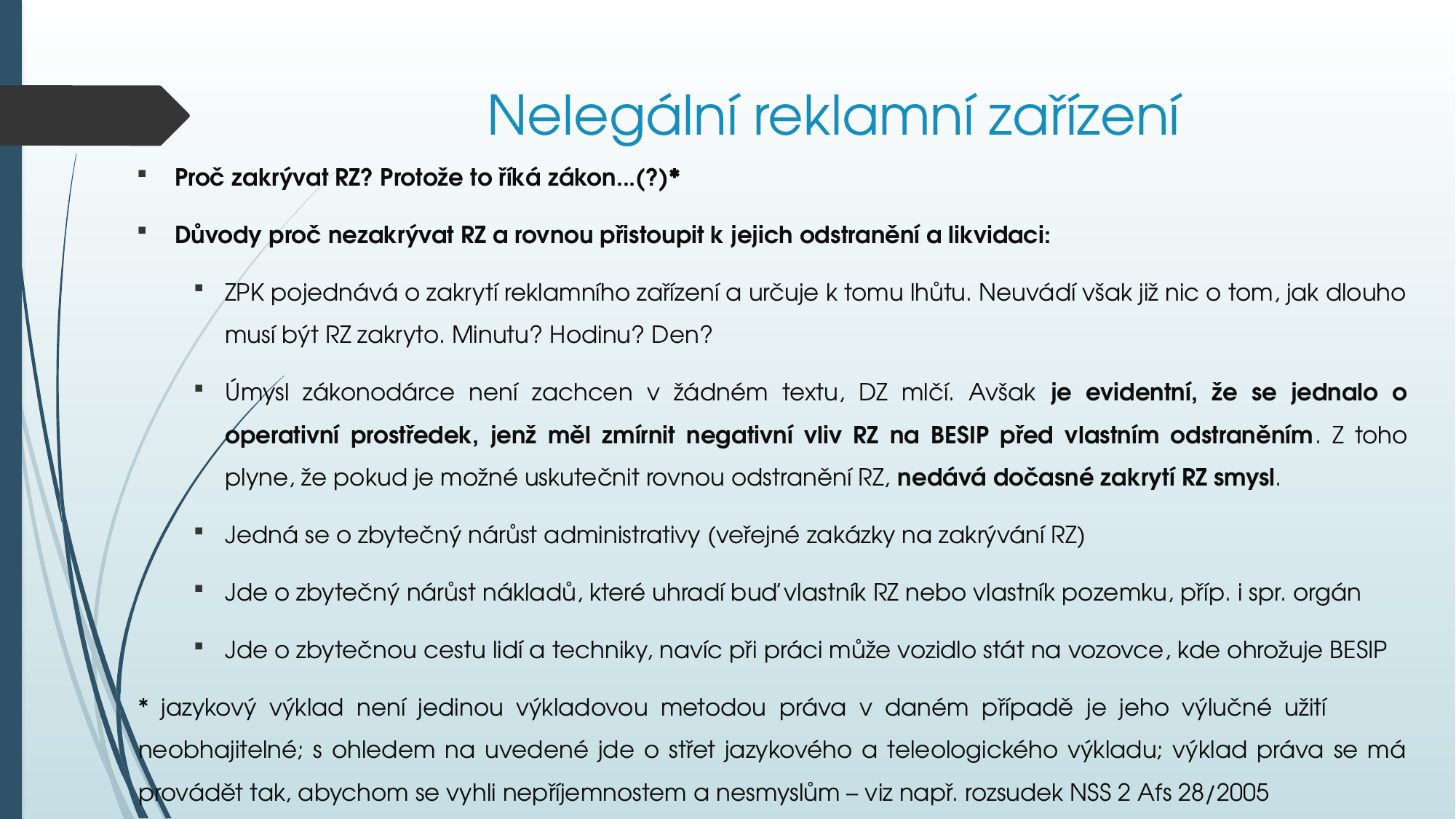

# Nelegální reklamní zařízení
Proč zakrývat RZ? Protože to říká zákon...(?)*
Důvody proč nezakrývat RZ a rovnou přistoupit k jejich odstranění a likvidaci:
ZPK pojednává o zakrytí reklamního zařízení a určuje k tomu lhůtu. Neuvádí však již nic o tom, jak dlouho musí být RZ zakryto. Minutu? Hodinu? Den?
Úmysl zákonodárce není zachcen v žádném textu, DZ mlčí. Avšak je evidentní, že se jednalo o operativní prostředek, jenž měl zmírnit negativní vliv RZ na BESIP před vlastním odstraněním. Z toho plyne, že pokud je možné uskutečnit rovnou odstranění RZ, nedává dočasné zakrytí RZ smysl.
Jedná se o zbytečný nárůst administrativy (veřejné zakázky na zakrývání RZ)
Jde o zbytečný nárůst nákladů, které uhradí buď vlastník RZ nebo vlastník pozemku, příp. i spr. orgán
Jde o zbytečnou cestu lidí a techniky, navíc při práci může vozidlo stát na vozovce, kde ohrožuje BESIP
	* jazykový výklad není jedinou výkladovou metodou práva v daném případě je jeho výlučné užití 	neobhajitelné; s ohledem na uvedené jde o střet jazykového a teleologického výkladu; výklad práva se má 	provádět tak, abychom se vyhli nepříjemnostem a nesmyslům – viz např. rozsudek NSS 2 Afs 28/2005